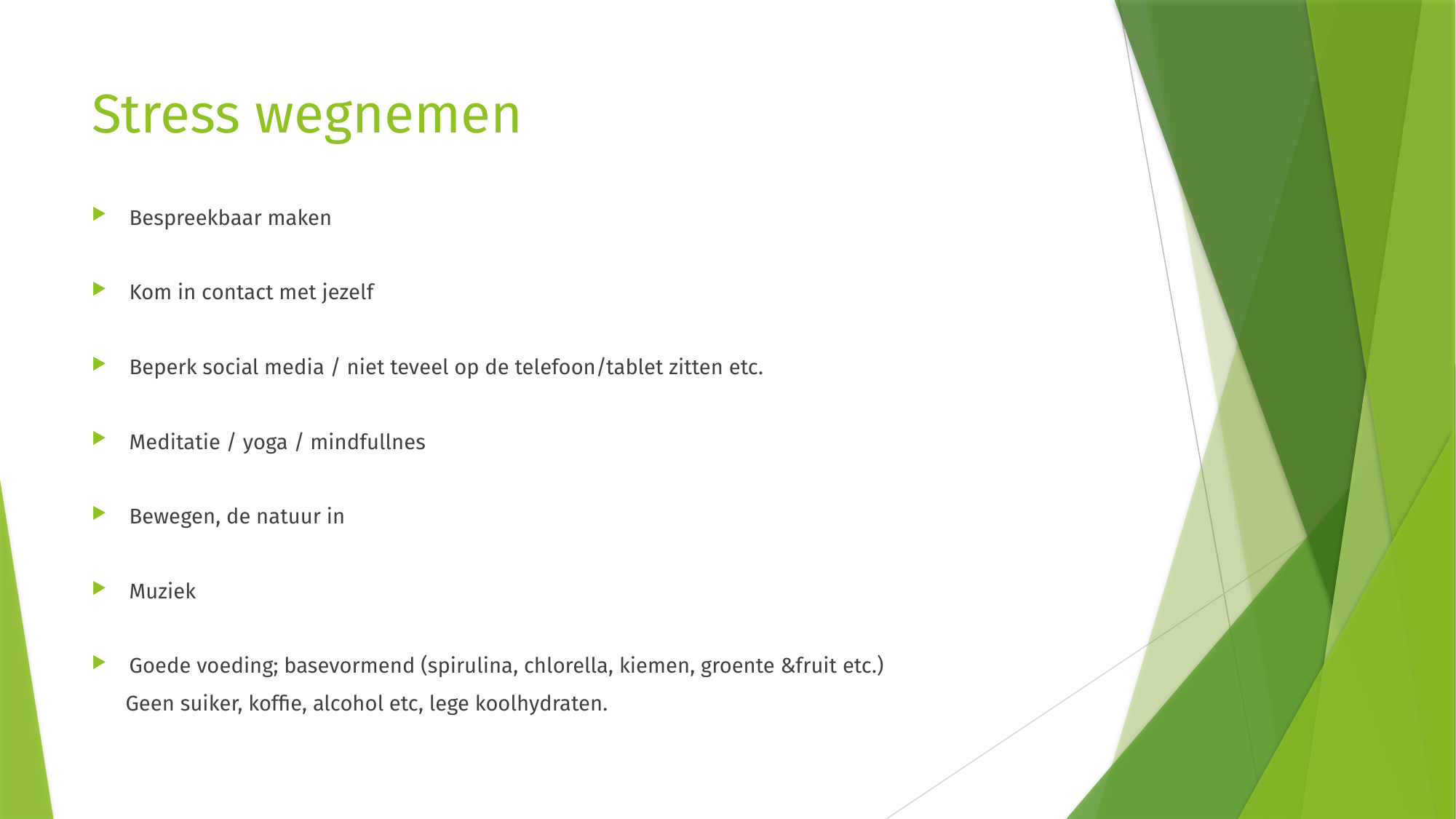

# Stress wegnemen
Bespreekbaar maken

Kom in contact met jezelf

Beperk social media / niet teveel op de telefoon/tablet zitten etc.

Meditatie / yoga / mindfullnes

Bewegen, de natuur in

Muziek

Goede voeding; basevormend (spirulina, chlorella, kiemen, groente &fruit etc.)
      Geen suiker, koffie, alcohol etc, lege koolhydraten.